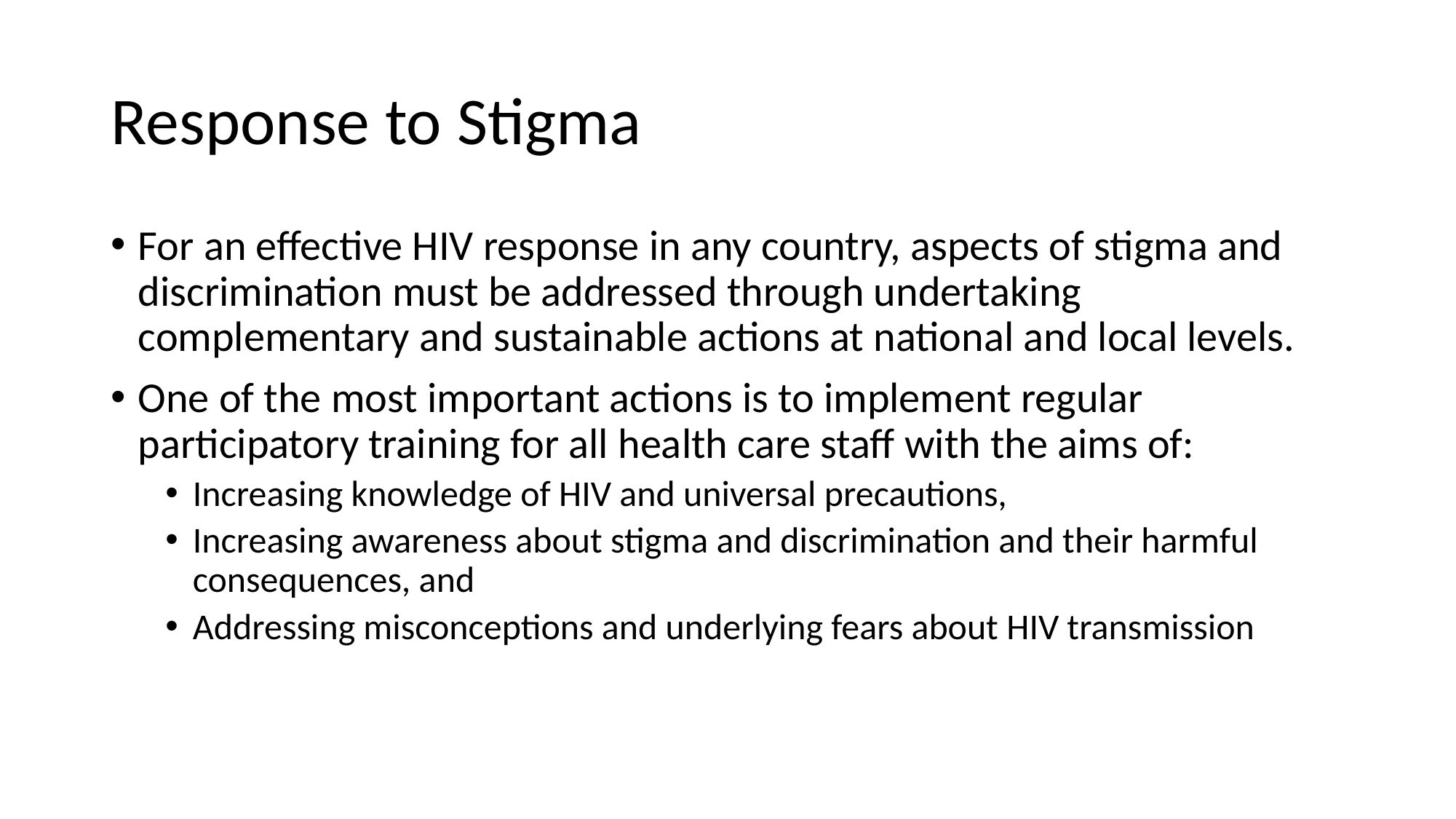

# Response to Stigma
For an effective HIV response in any country, aspects of stigma and discrimination must be addressed through undertaking complementary and sustainable actions at national and local levels.
One of the most important actions is to implement regular participatory training for all health care staff with the aims of:
Increasing knowledge of HIV and universal precautions,
Increasing awareness about stigma and discrimination and their harmful consequences, and
Addressing misconceptions and underlying fears about HIV transmission